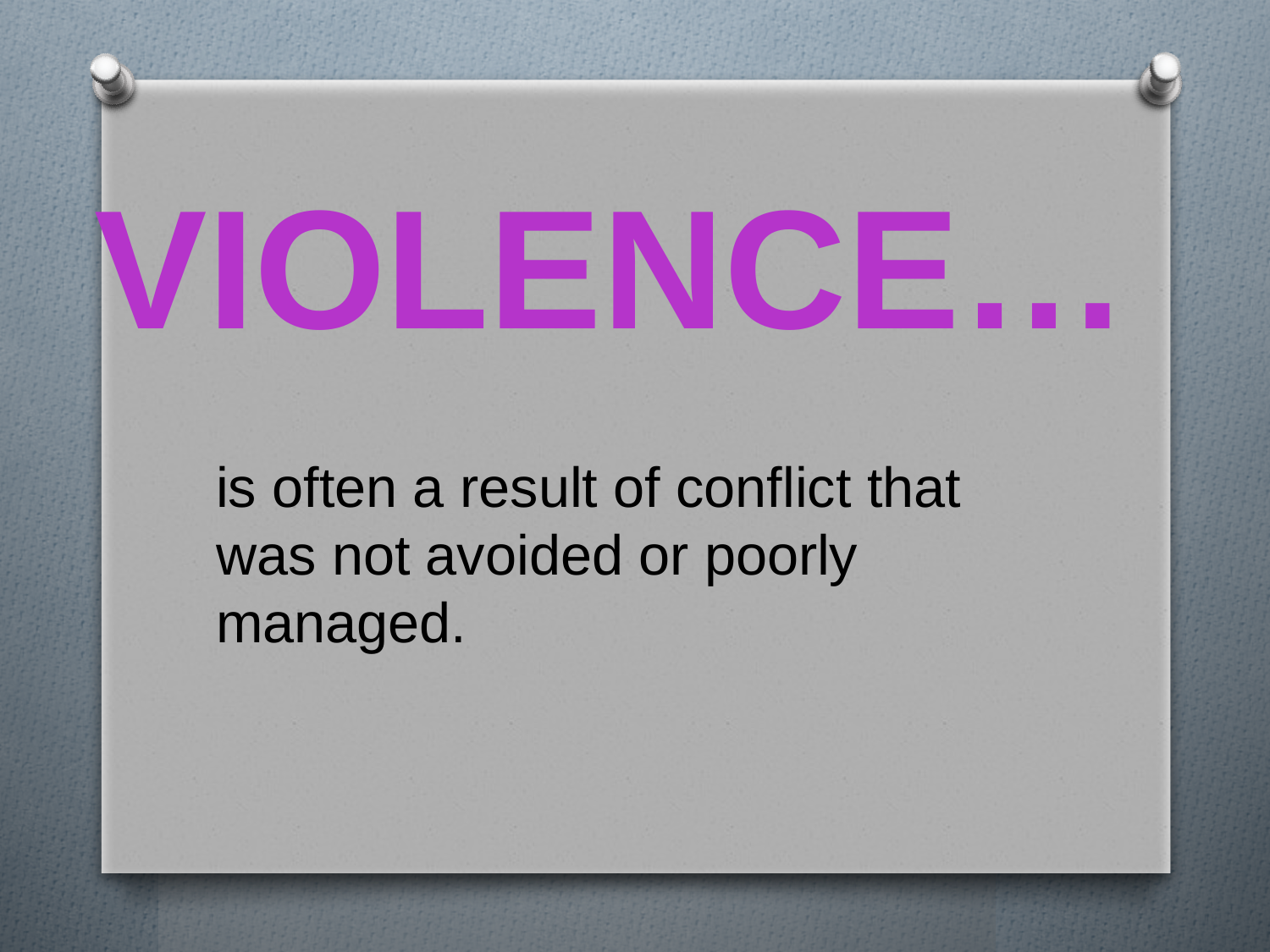

VIOLENCE…
is often a result of conflict that was not avoided or poorly managed.